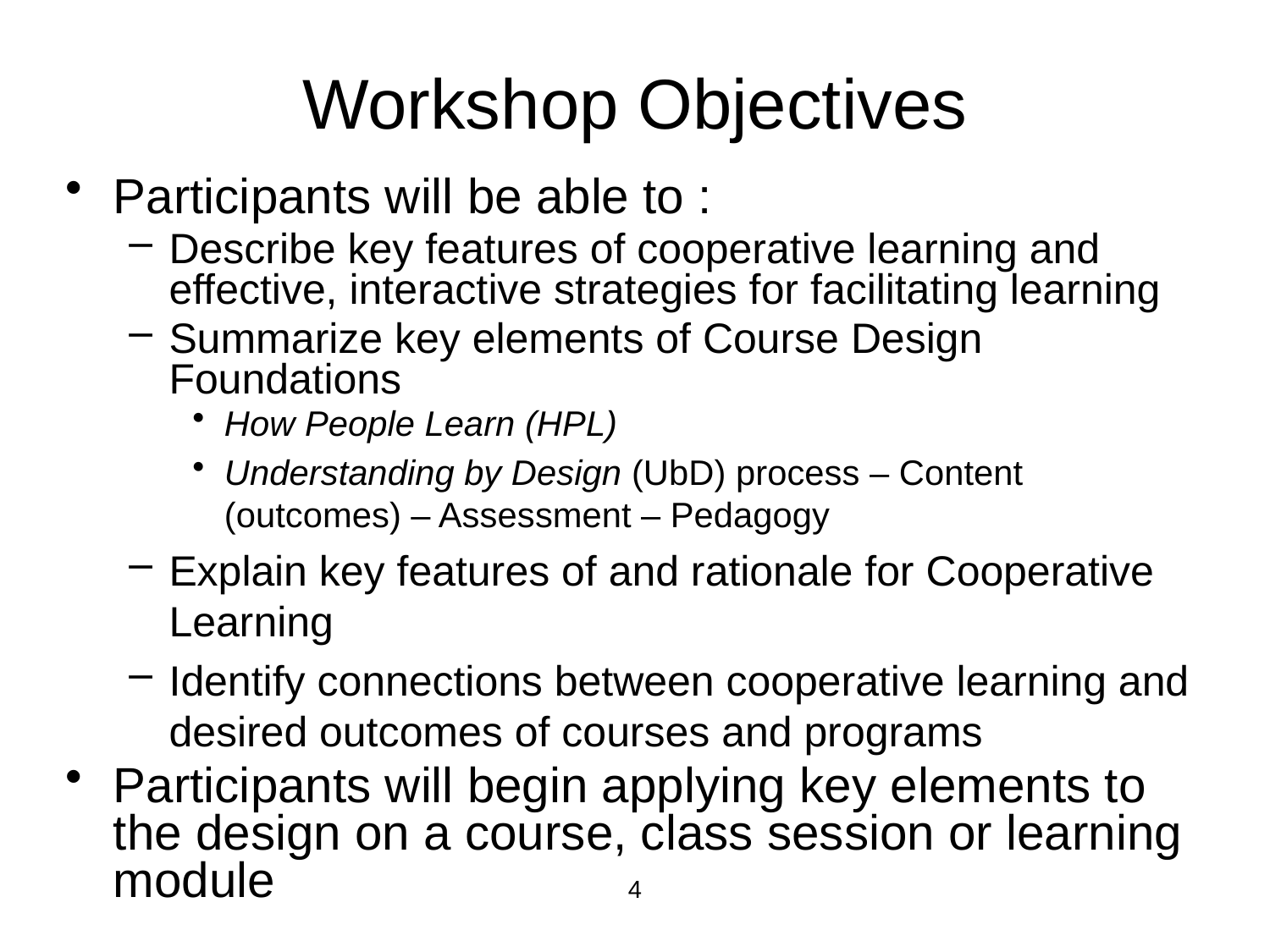

# Workshop Objectives
Participants will be able to :
Describe key features of cooperative learning and effective, interactive strategies for facilitating learning
Summarize key elements of Course Design Foundations
How People Learn (HPL)
Understanding by Design (UbD) process – Content (outcomes) – Assessment – Pedagogy
Explain key features of and rationale for Cooperative Learning
Identify connections between cooperative learning and desired outcomes of courses and programs
Participants will begin applying key elements to the design on a course, class session or learning module
4